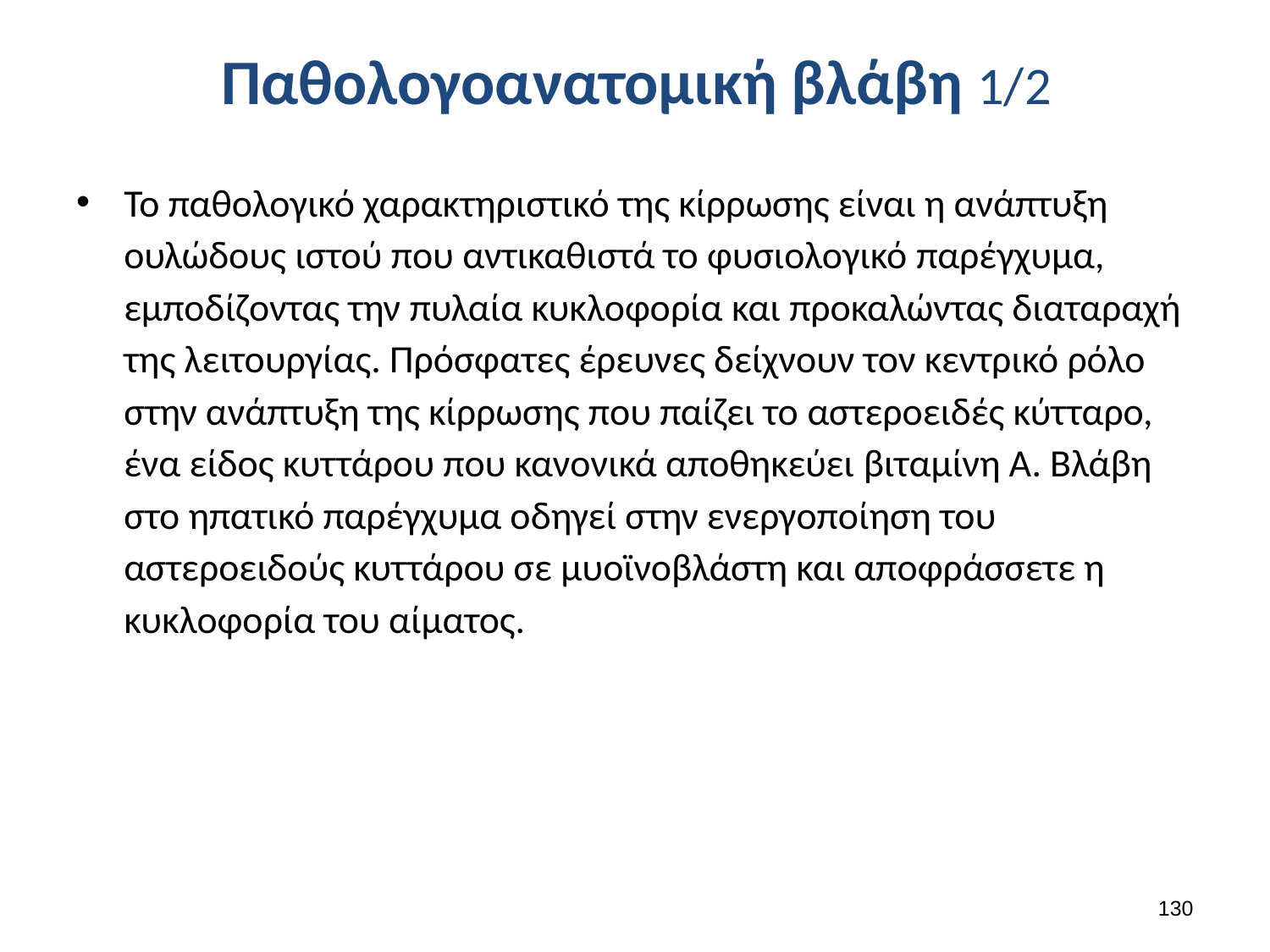

# Παθολογοανατομική βλάβη 1/2
Το παθολογικό χαρακτηριστικό της κίρρωσης είναι η ανάπτυξη ουλώδους ιστού που αντικαθιστά το φυσιολογικό παρέγχυμα, εμποδίζοντας την πυλαία κυκλοφορία και προκαλώντας διαταραχή της λειτουργίας. Πρόσφατες έρευνες δείχνουν τον κεντρικό ρόλο στην ανάπτυξη της κίρρωσης που παίζει το αστεροειδές κύτταρο, ένα είδος κυττάρου που κανονικά αποθηκεύει βιταμίνη Α. Βλάβη στο ηπατικό παρέγχυμα οδηγεί στην ενεργοποίηση του αστεροειδούς κυττάρου σε μυοϊνοβλάστη και αποφράσσετε η κυκλοφορία του αίματος.
130